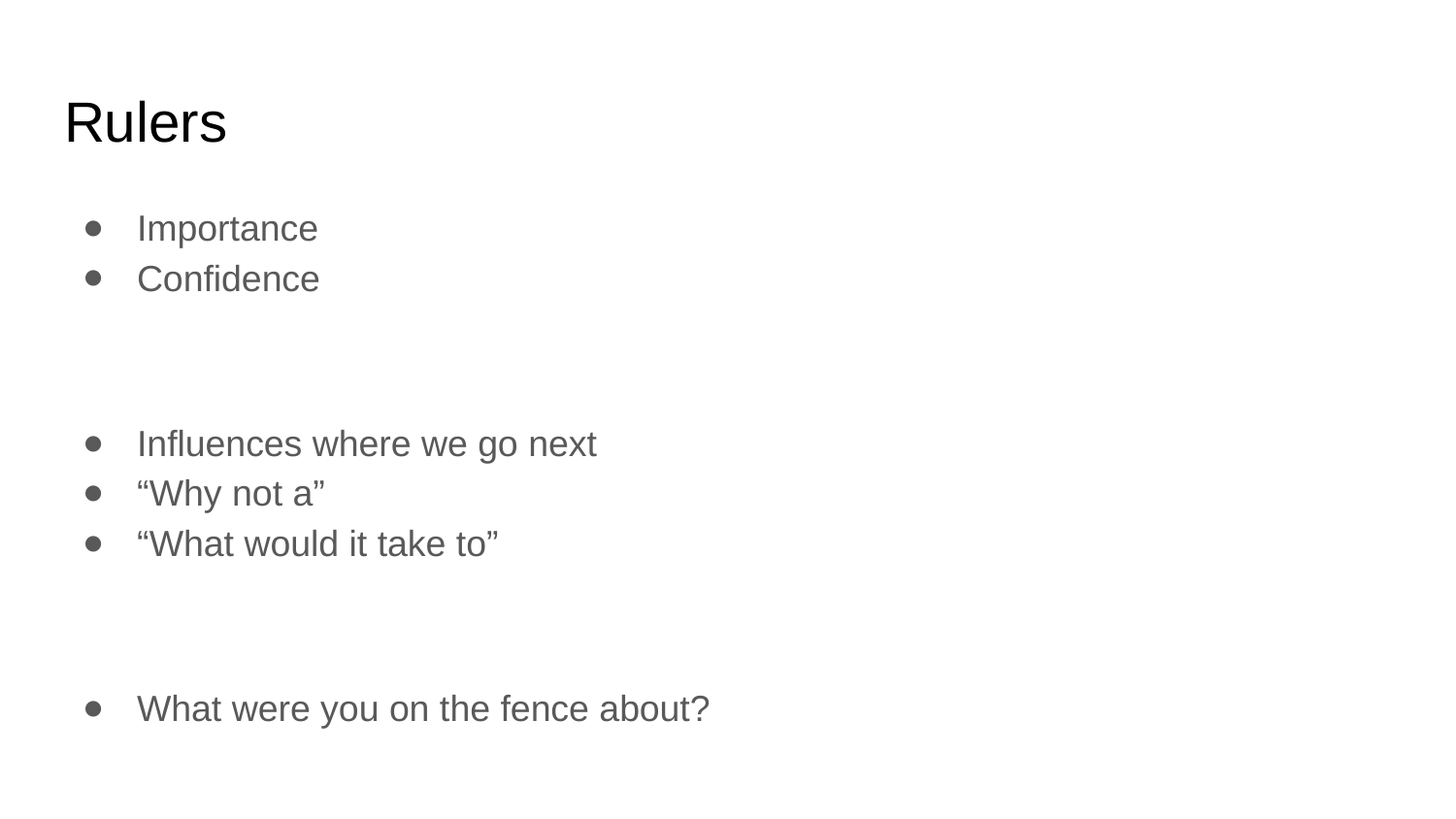

# Rulers
Importance
Confidence

Influences where we go next
“Why not a”
“What would it take to”

What were you on the fence about?